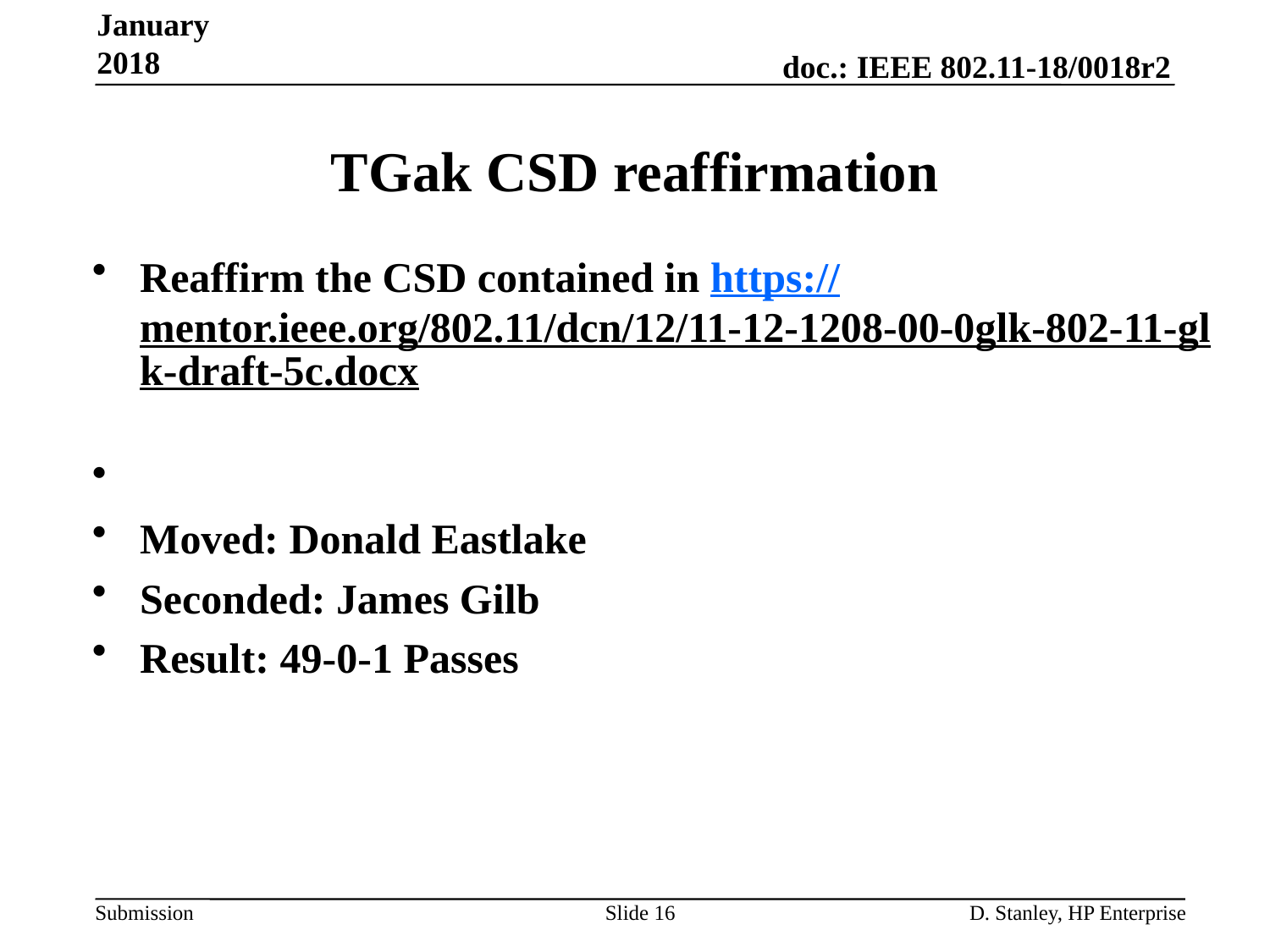

January 2018
# TGak CSD reaffirmation

Reaffirm the CSD contained in https://mentor.ieee.org/802.11/dcn/12/11-12-1208-00-0glk-802-11-glk-draft-5c.docx

Moved: Donald Eastlake
Seconded: James Gilb
Result: 49-0-1 Passes

Slide 16
D. Stanley, HP Enterprise